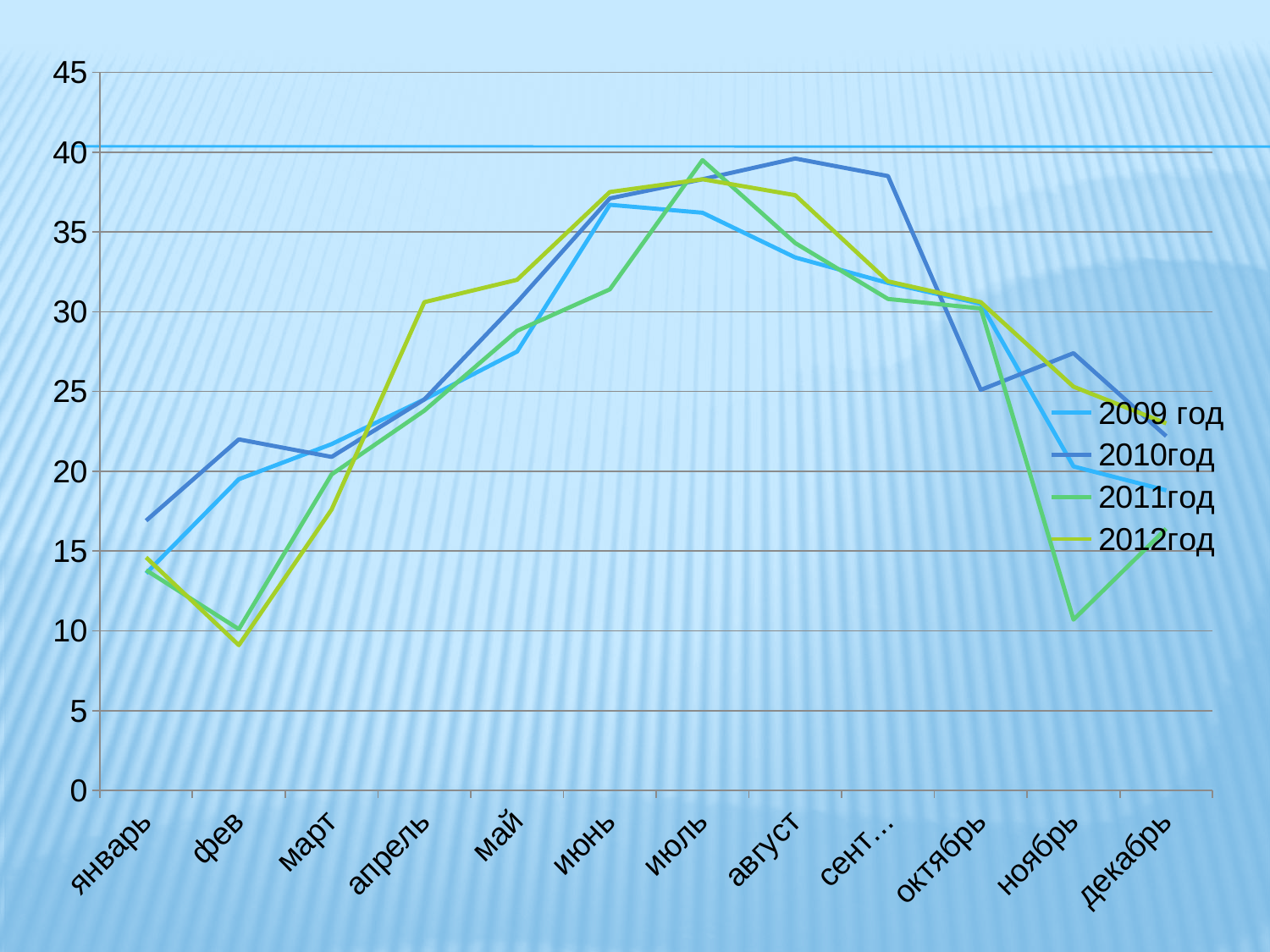

### Chart

| Category |  |  |  |  |
|---|---|---|---|---|
| январь | 13.6 | 16.9 | 13.8 | 14.6 |
| февраль | 19.5 | 22.0 | 10.1 | 9.1 |
| март | 21.7 | 20.9 | 19.8 | 17.6 |
| апрель | 24.5 | 24.5 | 23.8 | 30.6 |
| май | 27.5 | 30.6 | 28.8 | 32.0 |
| июнь | 36.7 | 37.1 | 31.4 | 37.5 |
| июль | 36.2 | 38.300000000000004 | 39.5 | 38.300000000000004 |
| август | 33.4 | 39.6 | 34.300000000000004 | 37.300000000000004 |
| сентябрь | 31.8 | 38.5 | 30.8 | 31.9 |
| октябрь | 30.5 | 25.1 | 30.2 | 30.6 |
| ноябрь | 20.3 | 27.4 | 10.7 | 25.3 |
| декабрь | 18.8 | 22.2 | 16.4 | 23.0 |